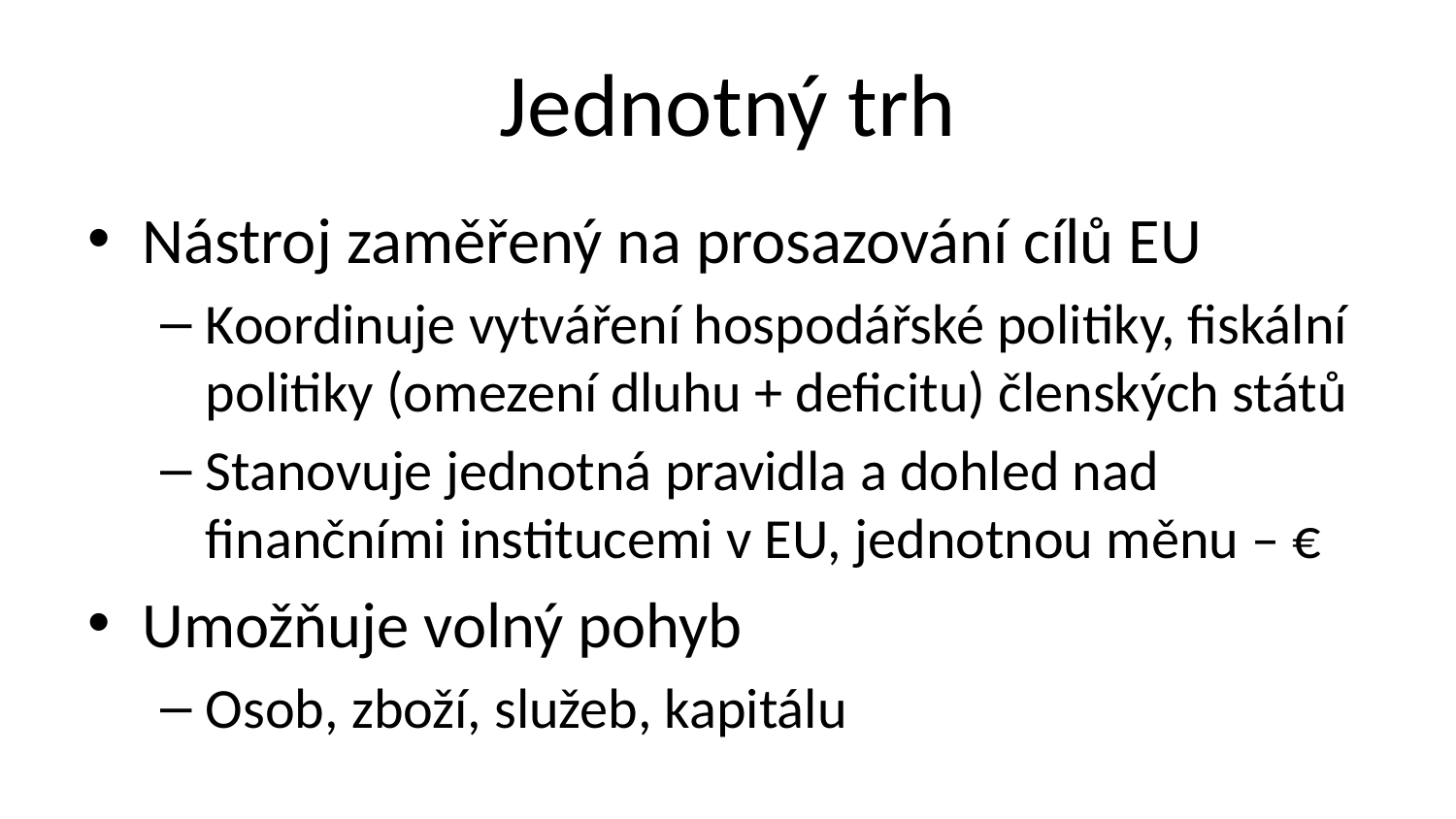

# Jednotný trh
Nástroj zaměřený na prosazování cílů EU
Koordinuje vytváření hospodářské politiky, fiskální politiky (omezení dluhu + deficitu) členských států
Stanovuje jednotná pravidla a dohled nad finančními institucemi v EU, jednotnou měnu – €
Umožňuje volný pohyb
Osob, zboží, služeb, kapitálu